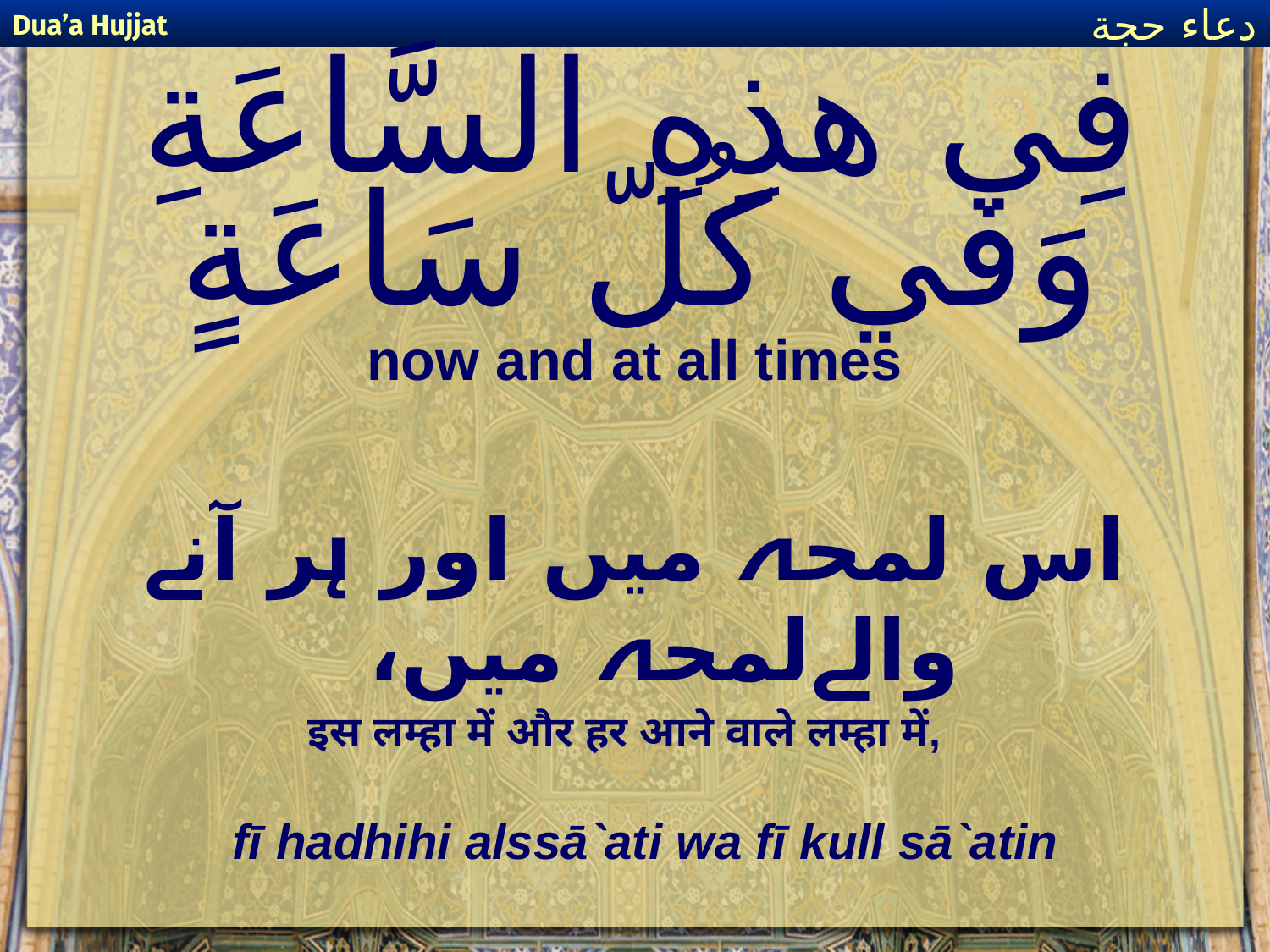

Dua’a Hujjat
دعاء حجة
# فِي هذِهِ السَّاعَةِ وَفي كُلّ سَاعَةٍ
now and at all times
اس لمحہ میں اور ہر آنے والےلمحہ میں،
इस लम्हा में और हर आने वाले लम्हा में,
fī hadhihi alssā`ati wa fī kull sā`atin